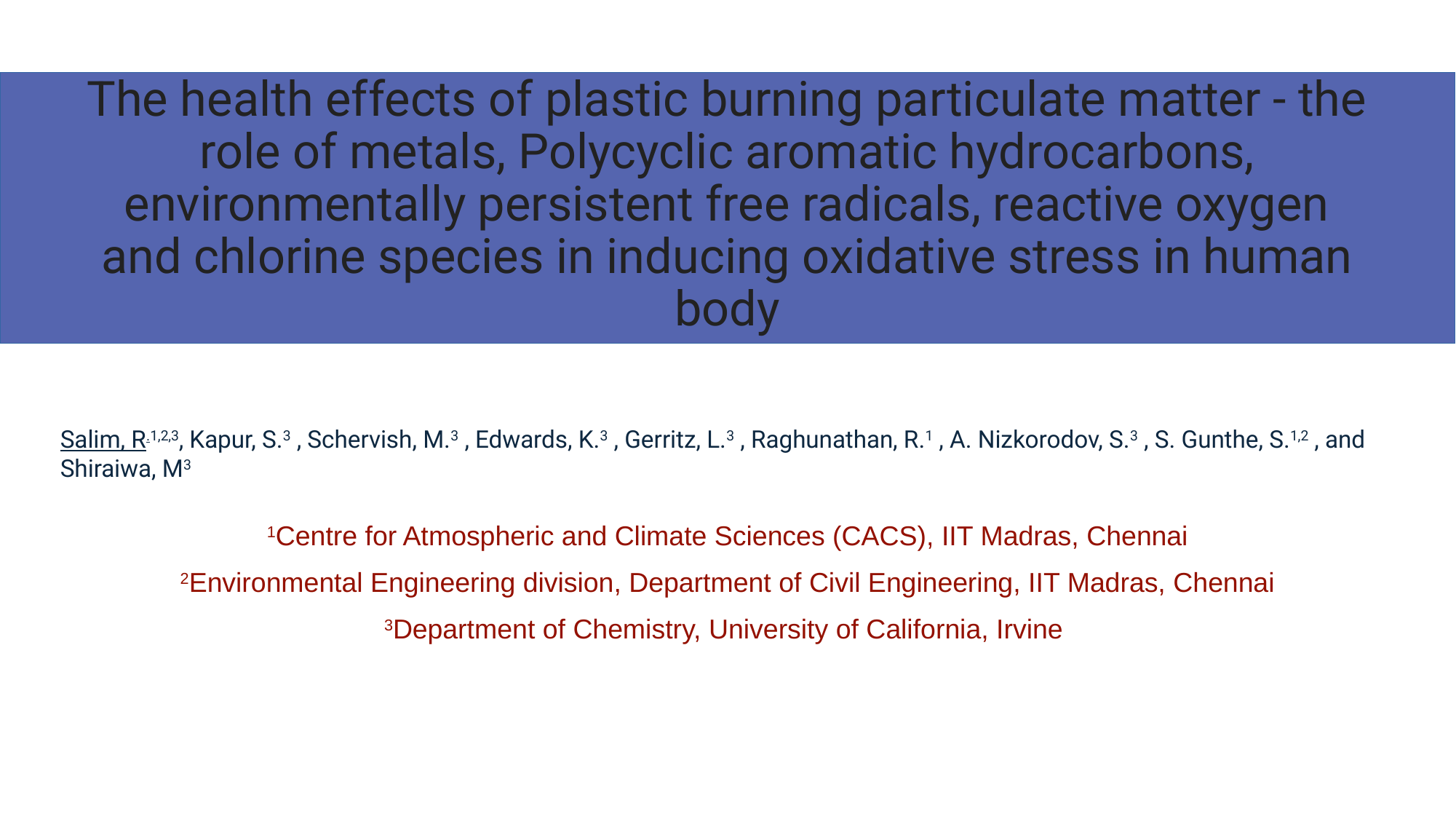

The health effects of plastic burning particulate matter - the role of metals, Polycyclic aromatic hydrocarbons, environmentally persistent free radicals, reactive oxygen and chlorine species in inducing oxidative stress in human body

Salim, R.1,2,3, Kapur, S.3 , Schervish, M.3 , Edwards, K.3 , Gerritz, L.3 , Raghunathan, R.1 , A. Nizkorodov, S.3 , S. Gunthe, S.1,2 , and Shiraiwa, M3
1Centre for Atmospheric and Climate Sciences (CACS), IIT Madras, Chennai
2Environmental Engineering division, Department of Civil Engineering, IIT Madras, Chennai
3Department of Chemistry, University of California, Irvine